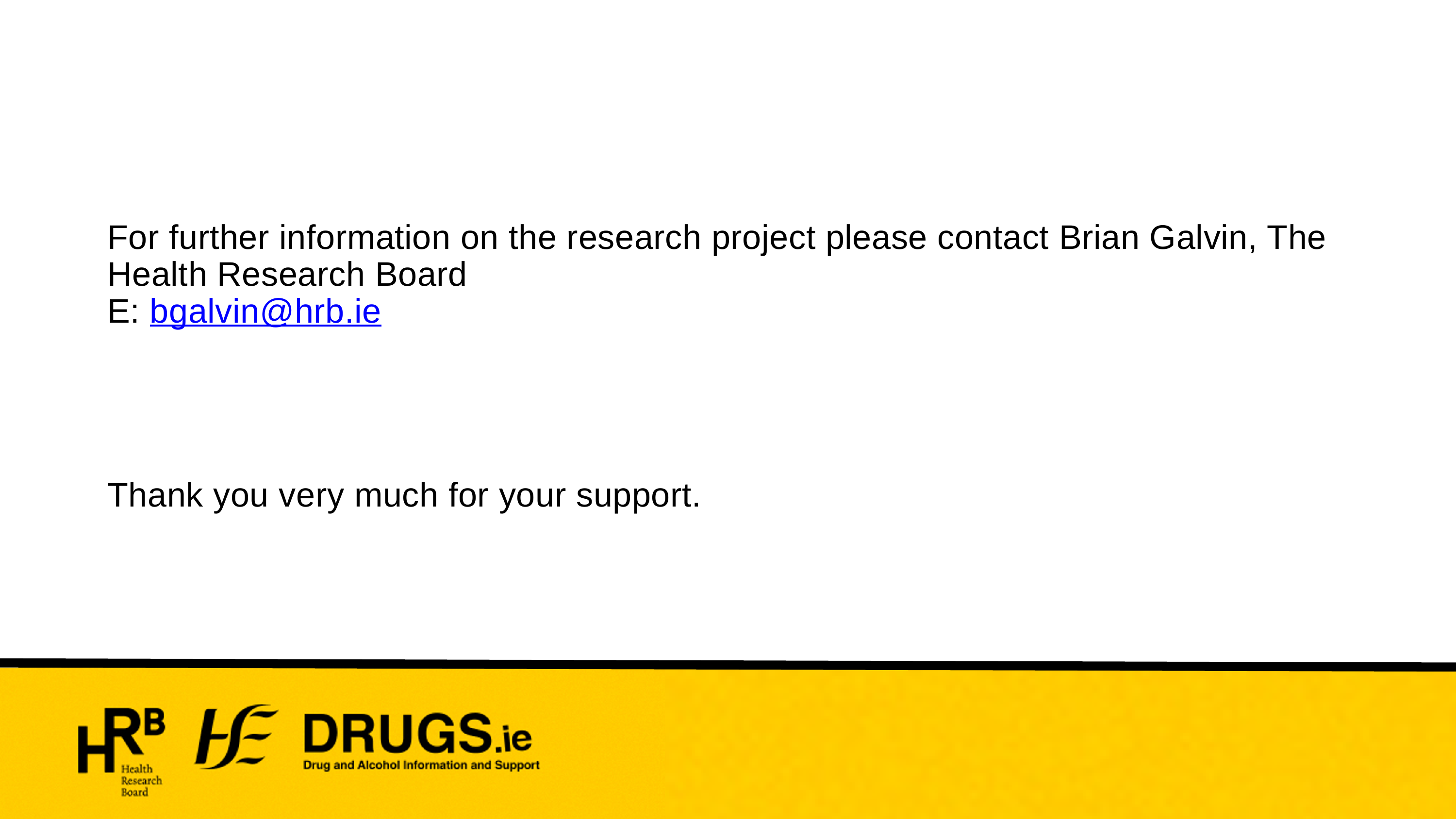

For further information on the research project please contact Brian Galvin, The Health Research Board
E: bgalvin@hrb.ie

Thank you very much for your support.